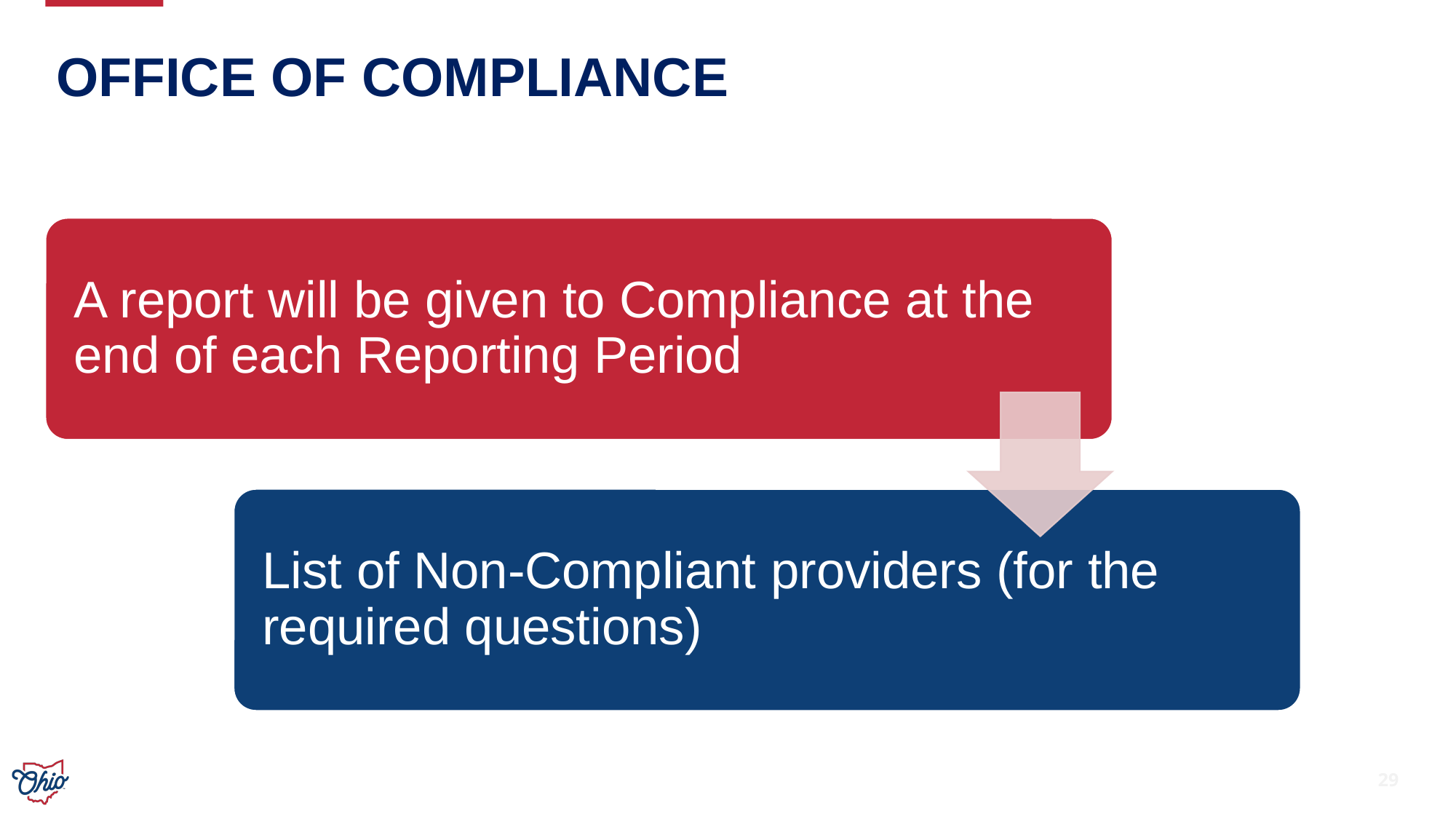

# Office of compliance
A report will be given to Compliance at the end of each Reporting Period
List of Non-Compliant providers (for the required questions)

29